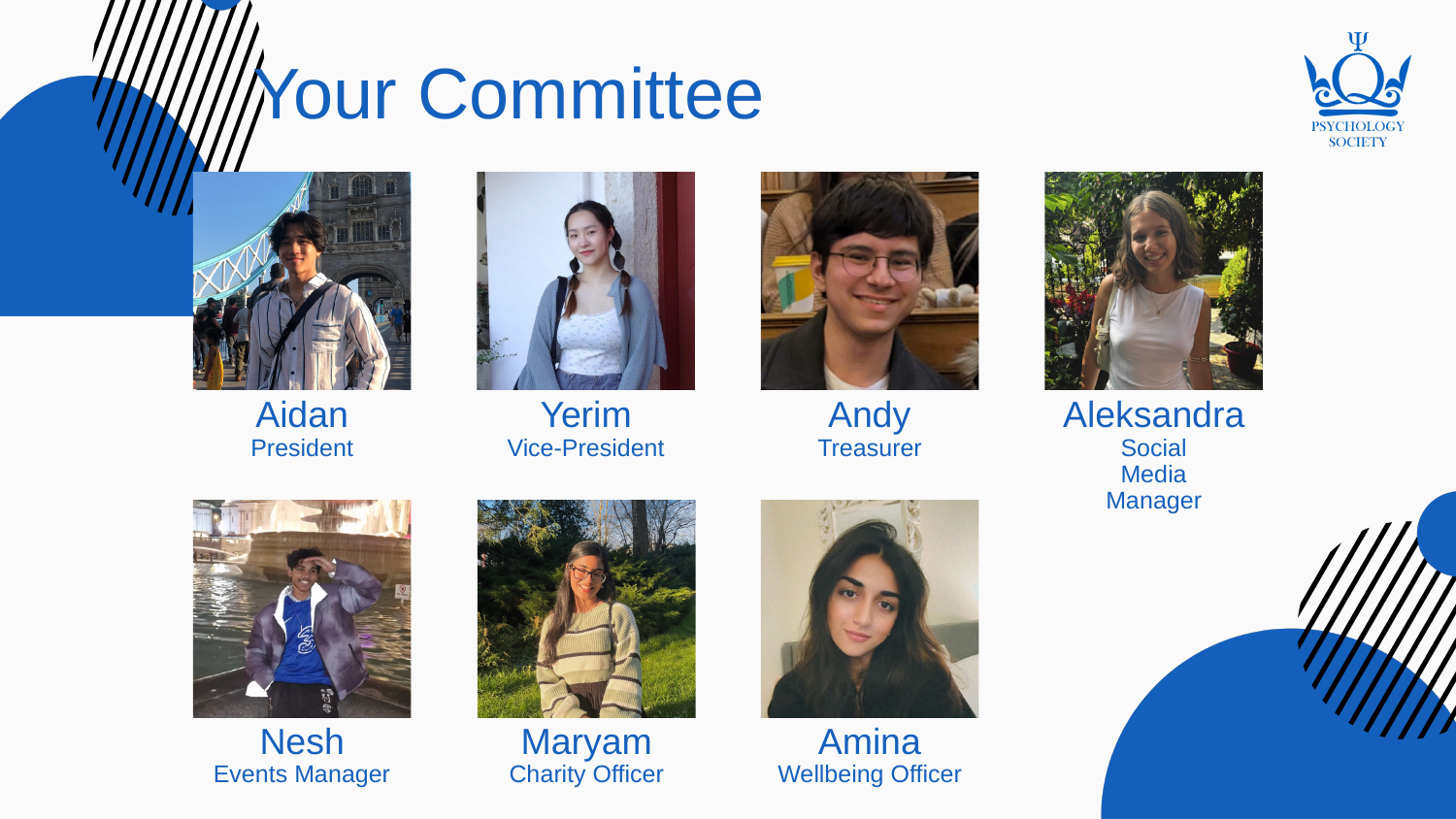

Your Committee

Aidan
President

Yerim
Vice-President

Andy
Treasurer

Aleksandra
Social Media
Manager

Nesh
Events Manager

Maryam
Charity Officer

Amina
Wellbeing Officer